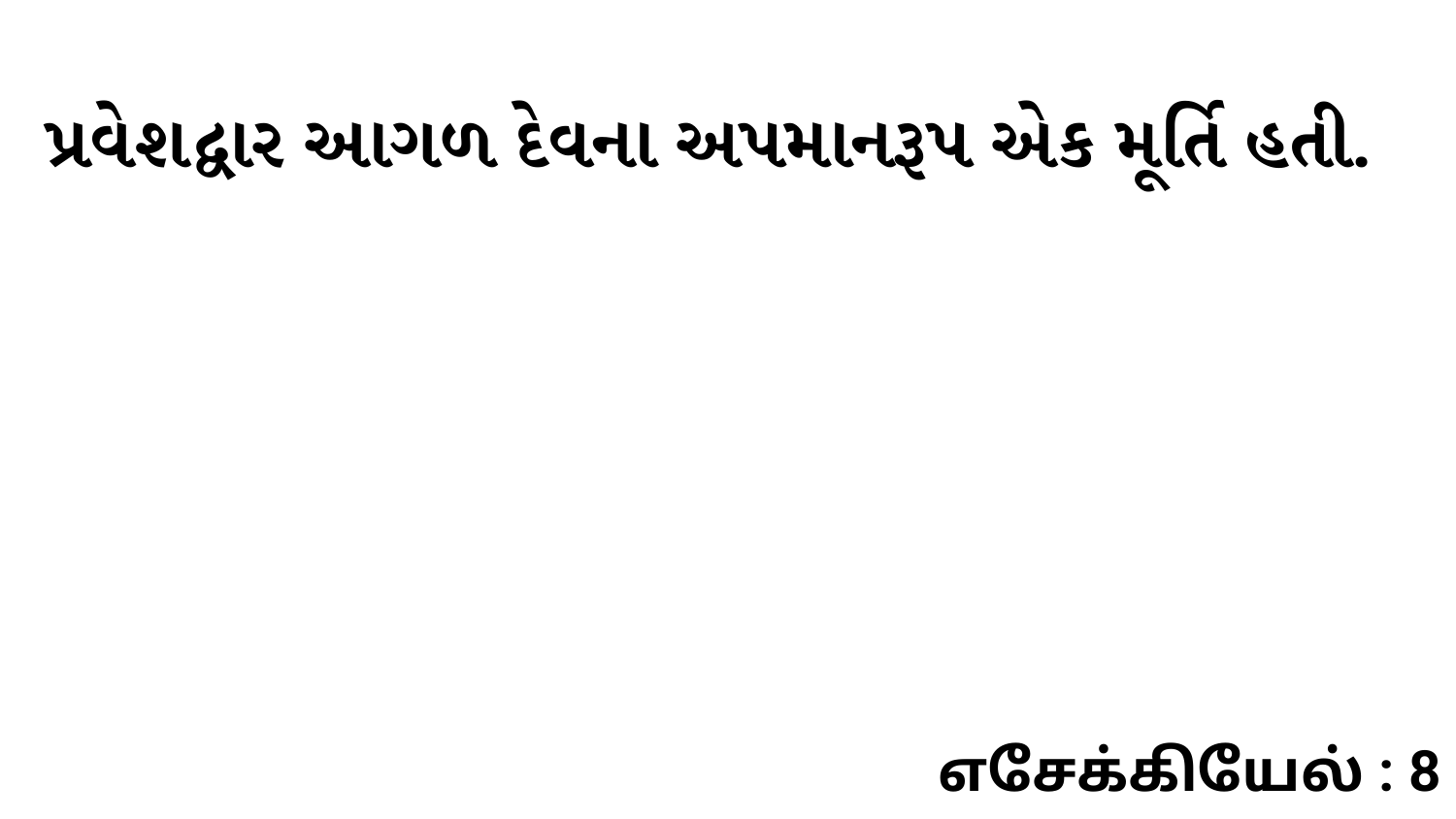

પ્રવેશદ્વાર આગળ દેવના અપમાનરૂપ એક મૂર્તિ હતી.
எசேக்கியேல் : 8